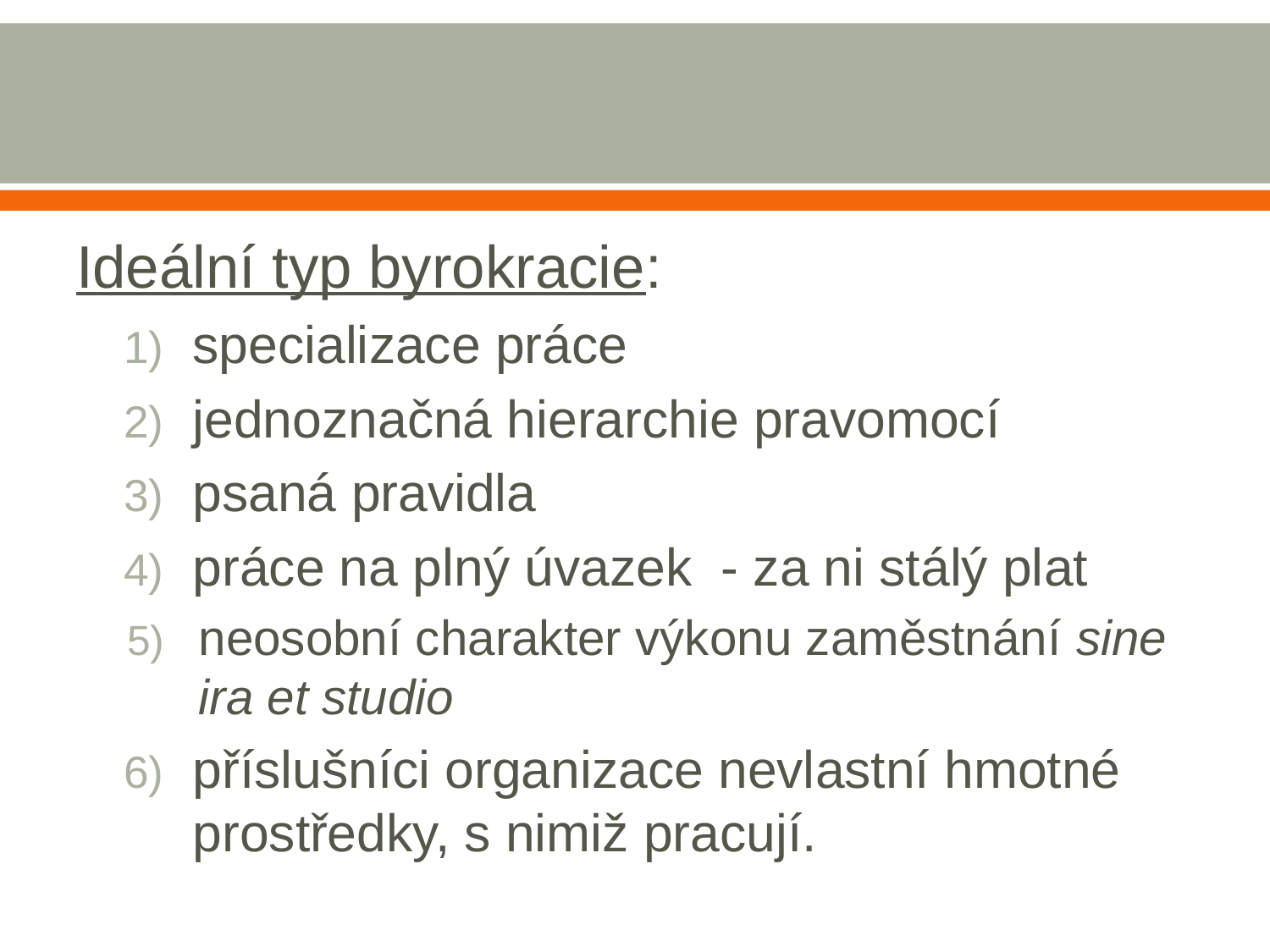

#
Ideální typ byrokracie:
specializace práce
jednoznačná hierarchie pravomocí
psaná pravidla
práce na plný úvazek  - za ni stálý plat
neosobní charakter výkonu zaměstnání sine ira et studio
příslušníci organizace nevlastní hmotné prostředky, s nimiž pracují.